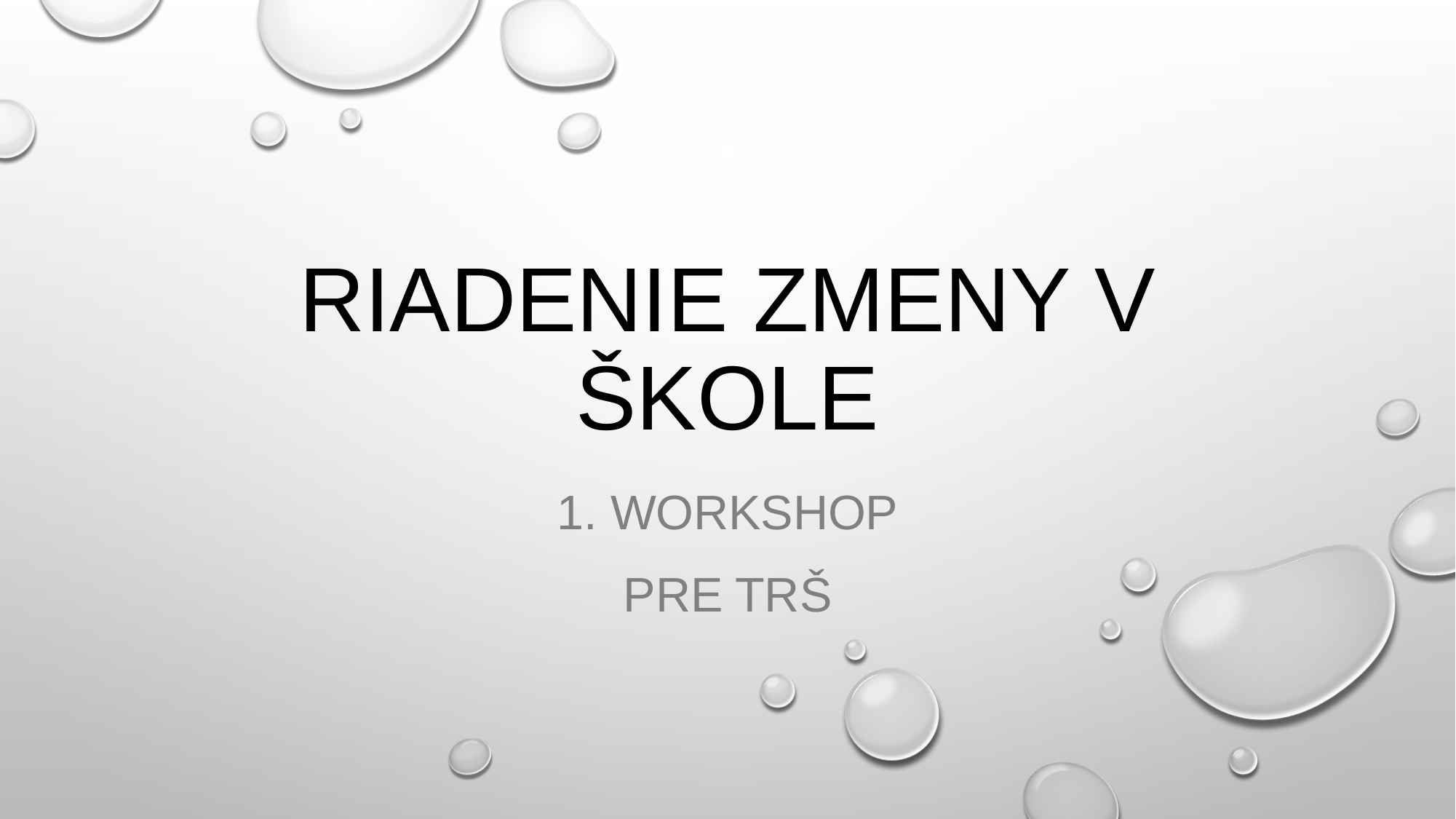

# Riadenie zmeny v škole
1. Workshop
Pre TRŠ